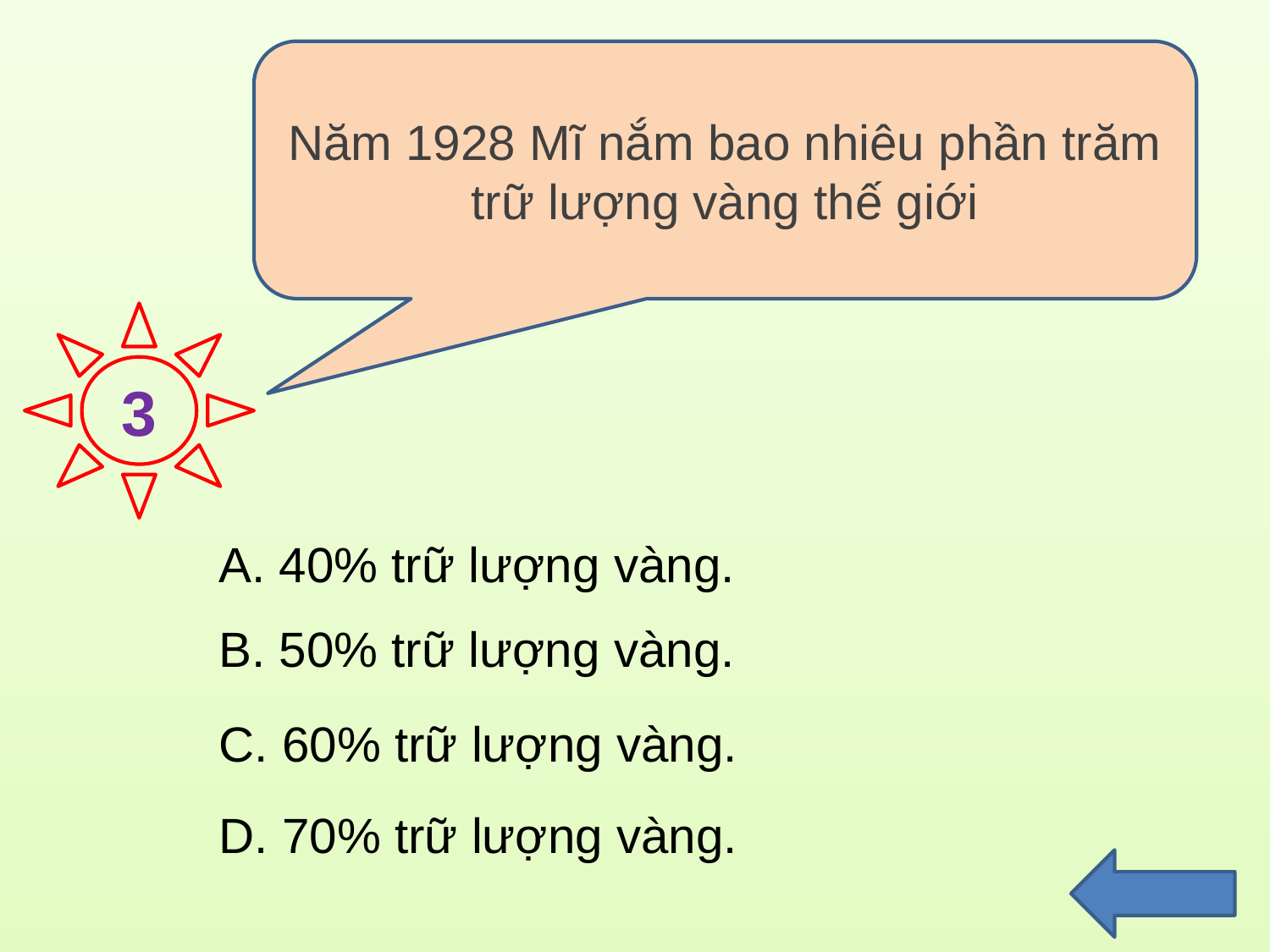

Năm 1928 Mĩ nắm bao nhiêu phần trăm trữ lượng vàng thế giới
3
A. 40% trữ lượng vàng.
B. 50% trữ lượng vàng.
C. 60% trữ lượng vàng.
D. 70% trữ lượng vàng.